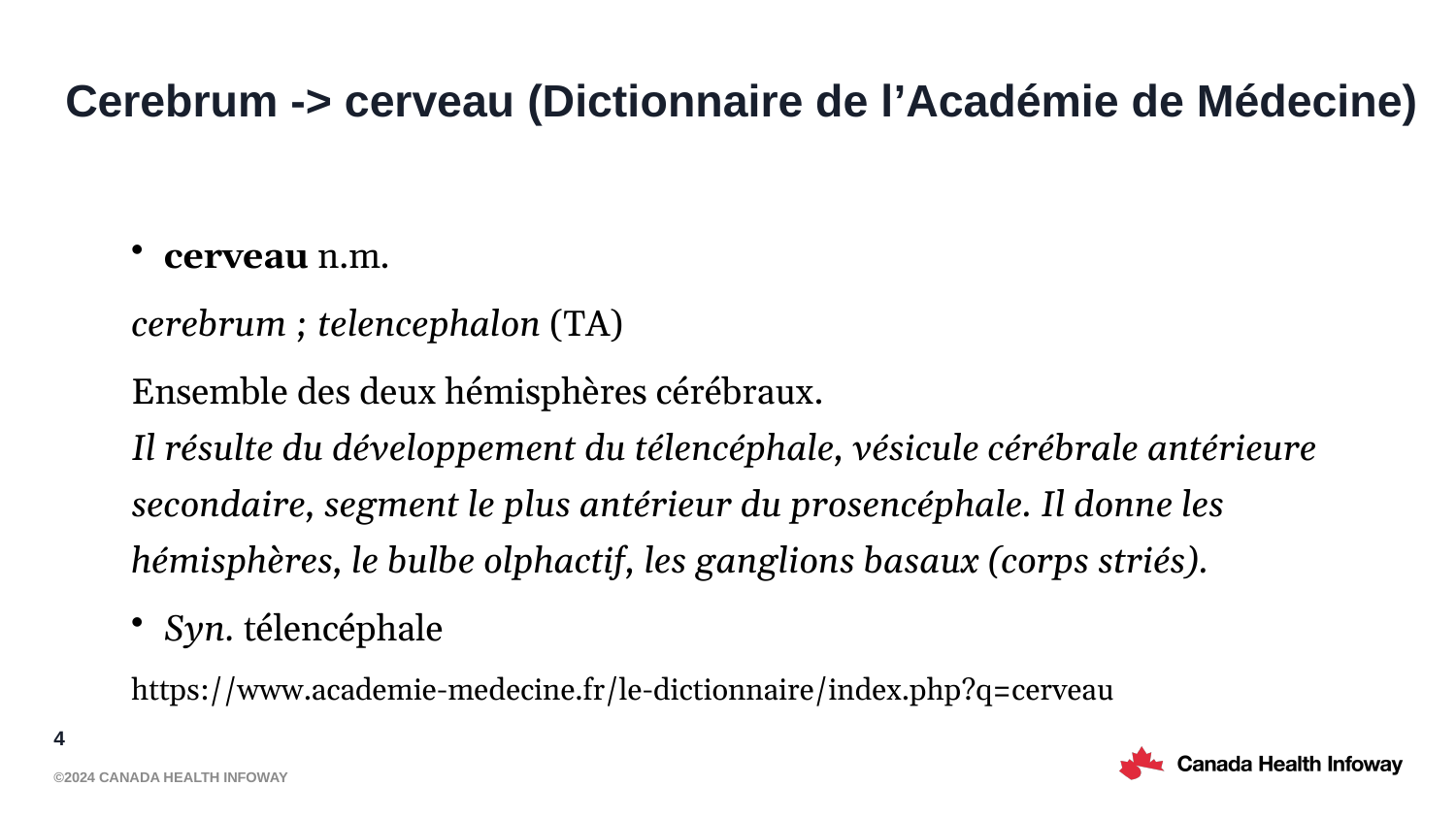

# Cerebrum -> cerveau (Dictionnaire de l’Académie de Médecine)
cerveau n.m.
cerebrum ; telencephalon (TA)
Ensemble des deux hémisphères cérébraux.
Il résulte du développement du télencéphale, vésicule cérébrale antérieure secondaire, segment le plus antérieur du prosencéphale. Il donne les hémisphères, le bulbe olphactif, les ganglions basaux (corps striés).
Syn. télencéphale
https://www.academie-medecine.fr/le-dictionnaire/index.php?q=cerveau
4
©2024 Canada Health Infoway